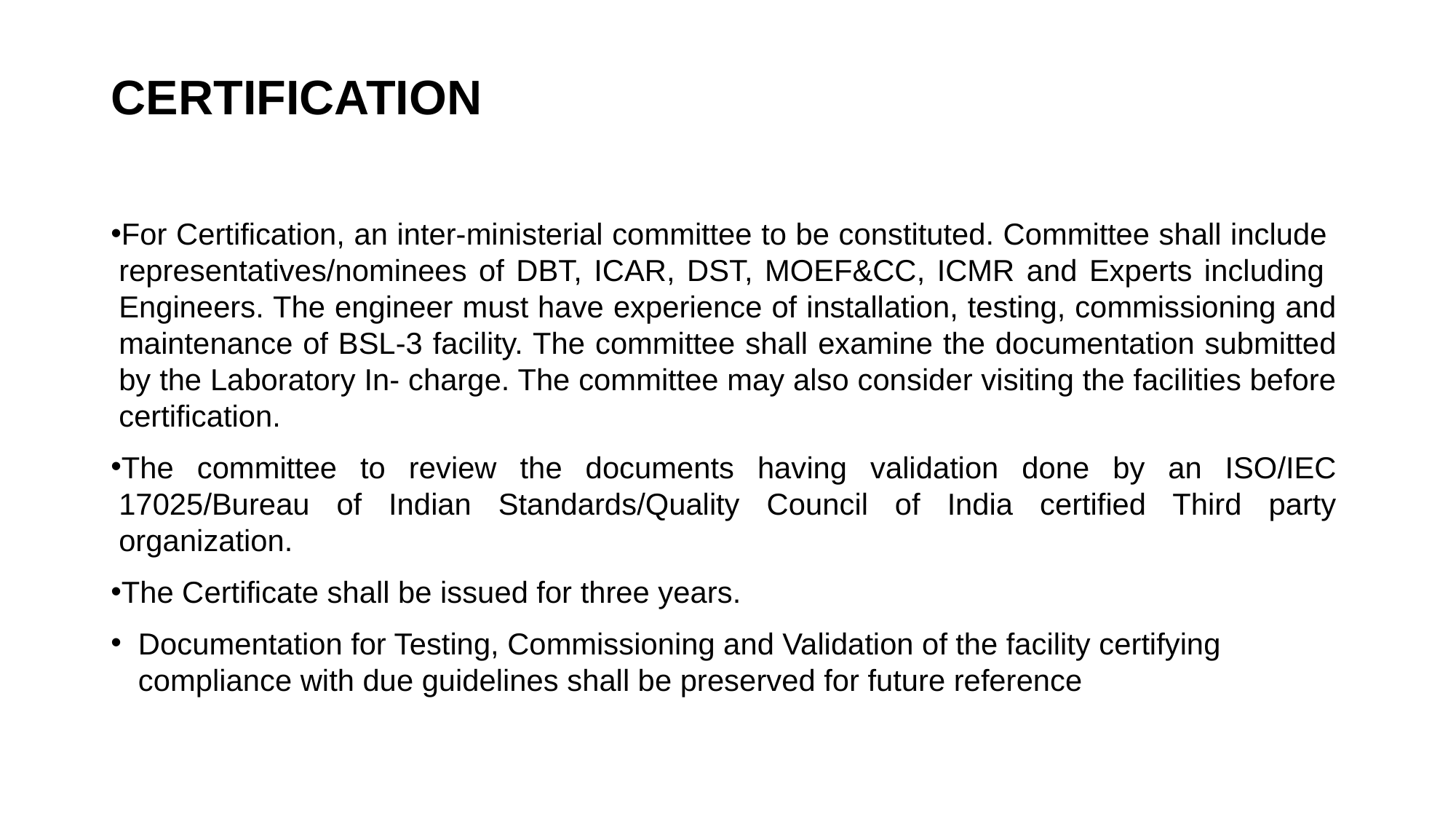

# CERTIFICATION
For Certification, an inter-ministerial committee to be constituted. Committee shall include  representatives/nominees of DBT, ICAR, DST, MOEF&CC, ICMR and Experts including  Engineers. The engineer must have experience of installation, testing, commissioning and maintenance of BSL-3 facility. The committee shall examine the documentation submitted by the Laboratory In- charge. The committee may also consider visiting the facilities before certification.
The committee to review the documents having validation done by an ISO/IEC 17025/Bureau of Indian Standards/Quality Council of India certified Third party organization.
The Certificate shall be issued for three years.
Documentation for Testing, Commissioning and Validation of the facility certifying compliance with due guidelines shall be preserved for future reference